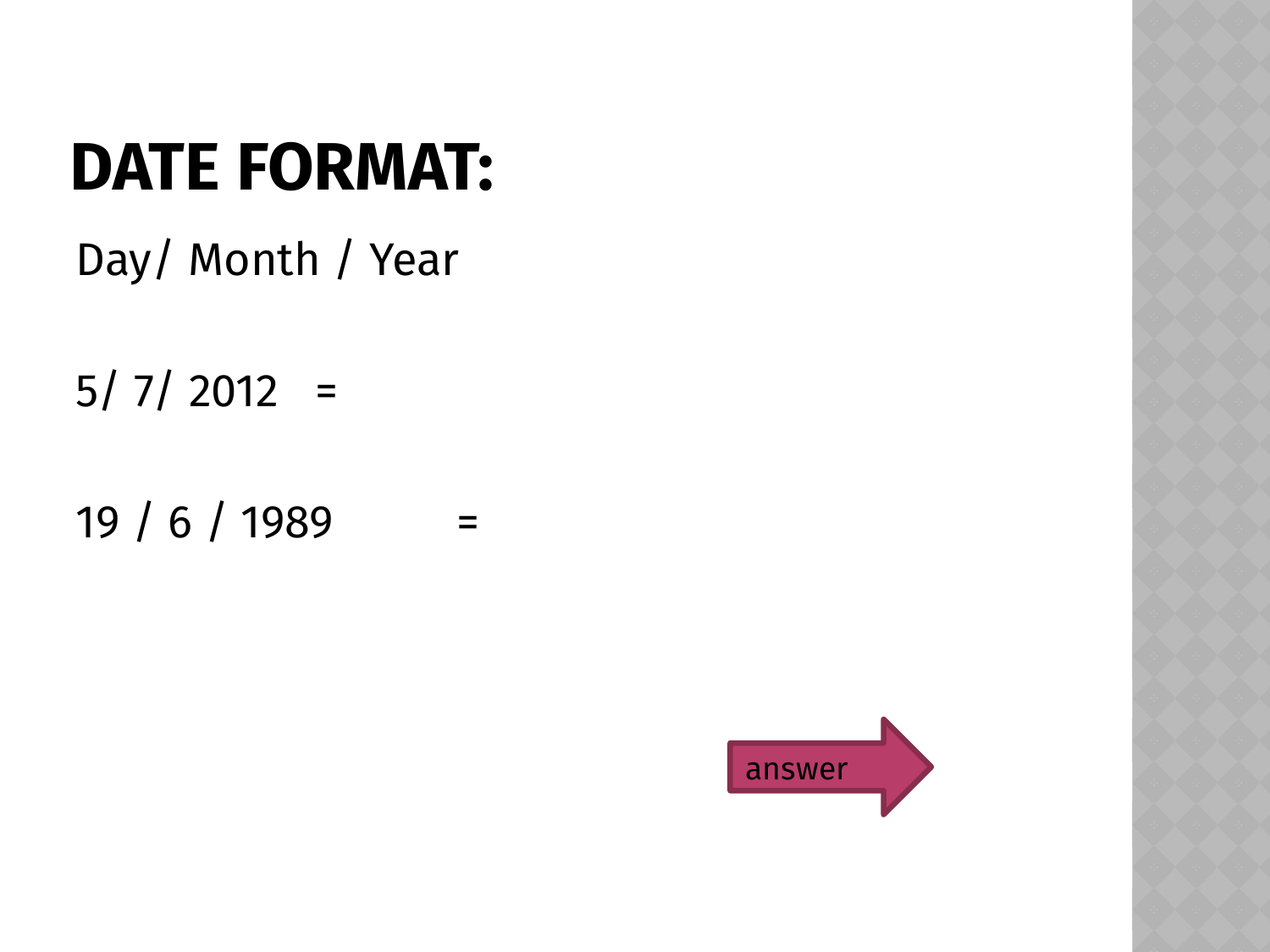

# Date Format:
Day/ Month / Year

5/ 7/ 2012   =

19 / 6 / 1989 	=

answer